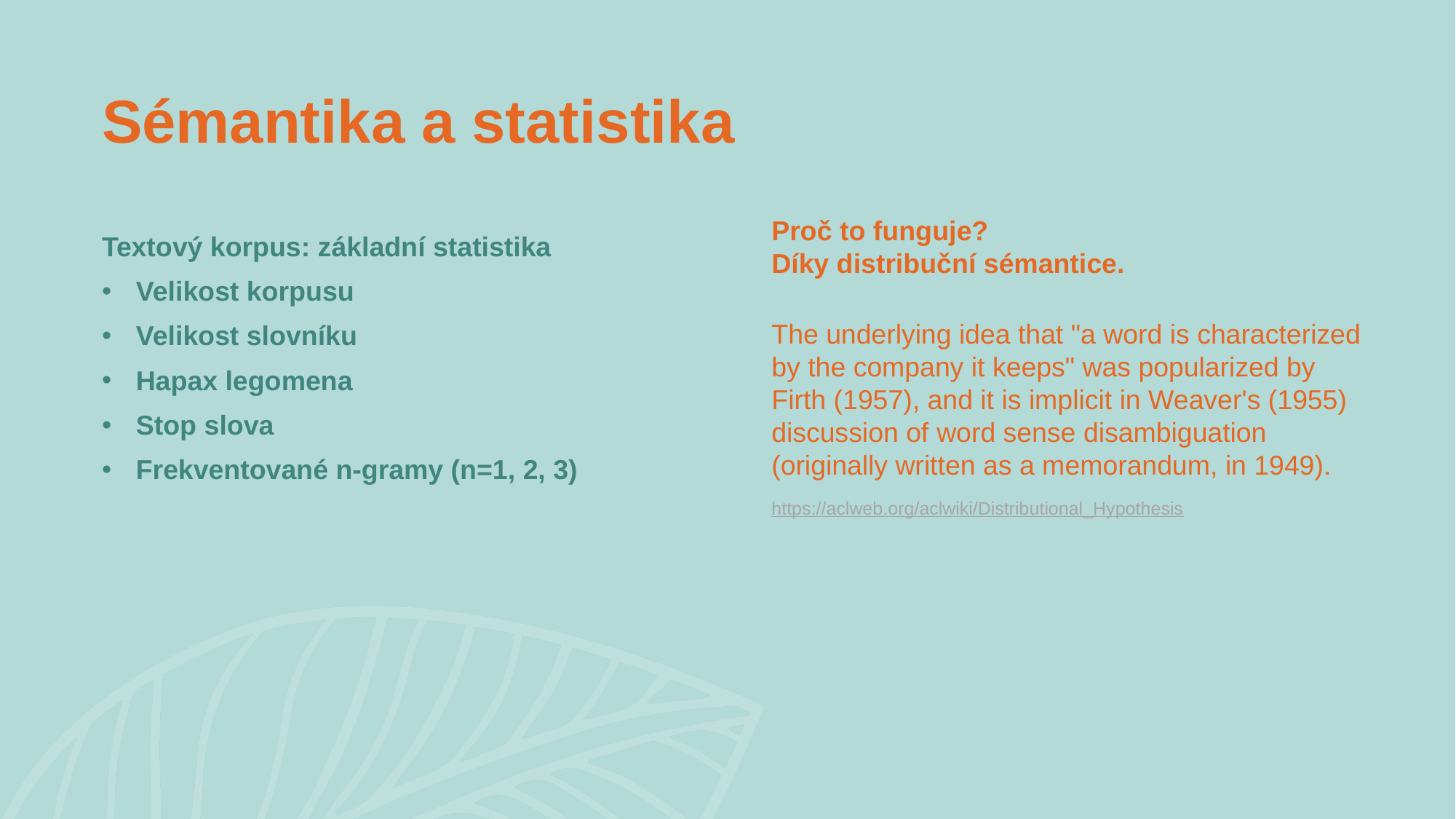

# Sémantika a statistika
Proč to funguje?
Díky distribuční sémantice.
Textový korpus: základní statistika
Velikost korpusu
Velikost slovníku
Hapax legomena
Stop slova
Frekventované n-gramy (n=1, 2, 3)
The underlying idea that "a word is characterized by the company it keeps" was popularized by Firth (1957), and it is implicit in Weaver's (1955) discussion of word sense disambiguation (originally written as a memorandum, in 1949).
https://aclweb.org/aclwiki/Distributional_Hypothesis